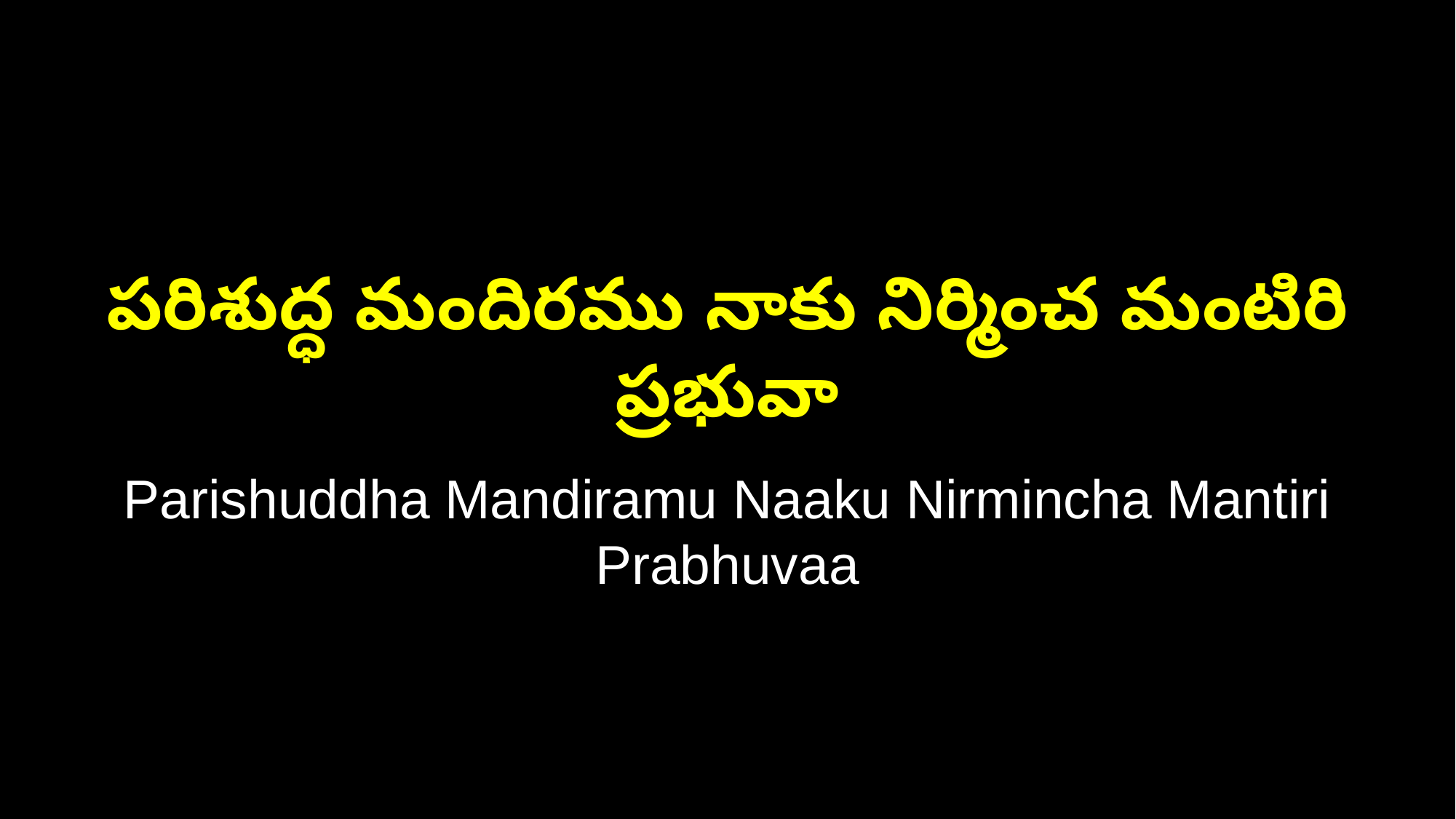

పరిశుద్ధ మందిరము నాకు నిర్మించ మంటిరి ప్రభువా
Parishuddha Mandiramu Naaku Nirmincha Mantiri Prabhuvaa